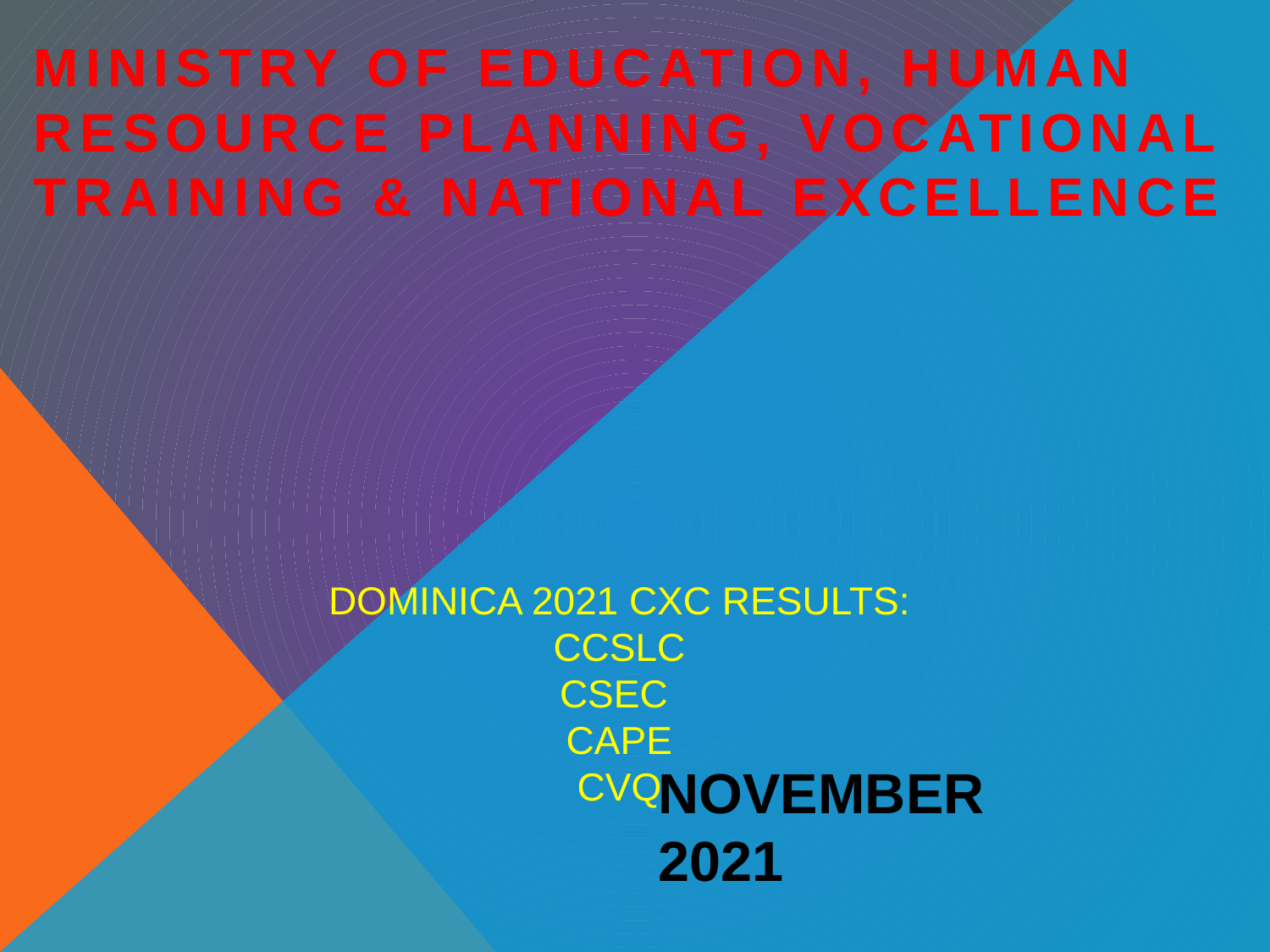

MINISTRY OF EDUCATION, Human Resource Planning, Vocational Training & National Excellence

# Dominica 2021 CXC Results: CCSLC CSEC CAPE CVQ
NOVEMBER 2021